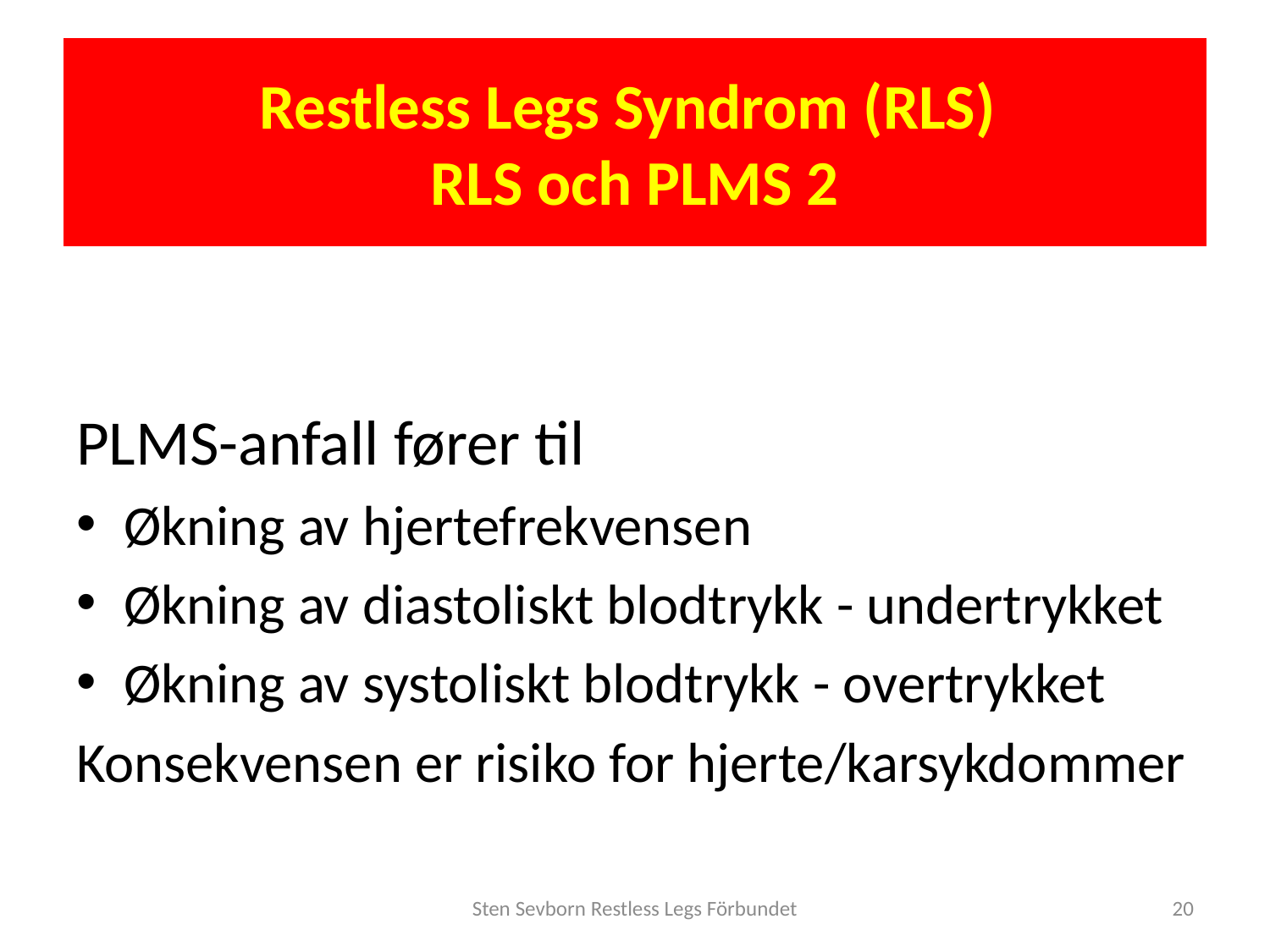

# Restless Legs Syndrom (RLS) RLS och PLMS 2

PLMS-anfall fører til
Økning av hjertefrekvensen
Økning av diastoliskt blodtrykk - undertrykket
Økning av systoliskt blodtrykk - overtrykket
Konsekvensen er risiko for hjerte/karsykdommer

Sten Sevborn Restless Legs Förbundet
20